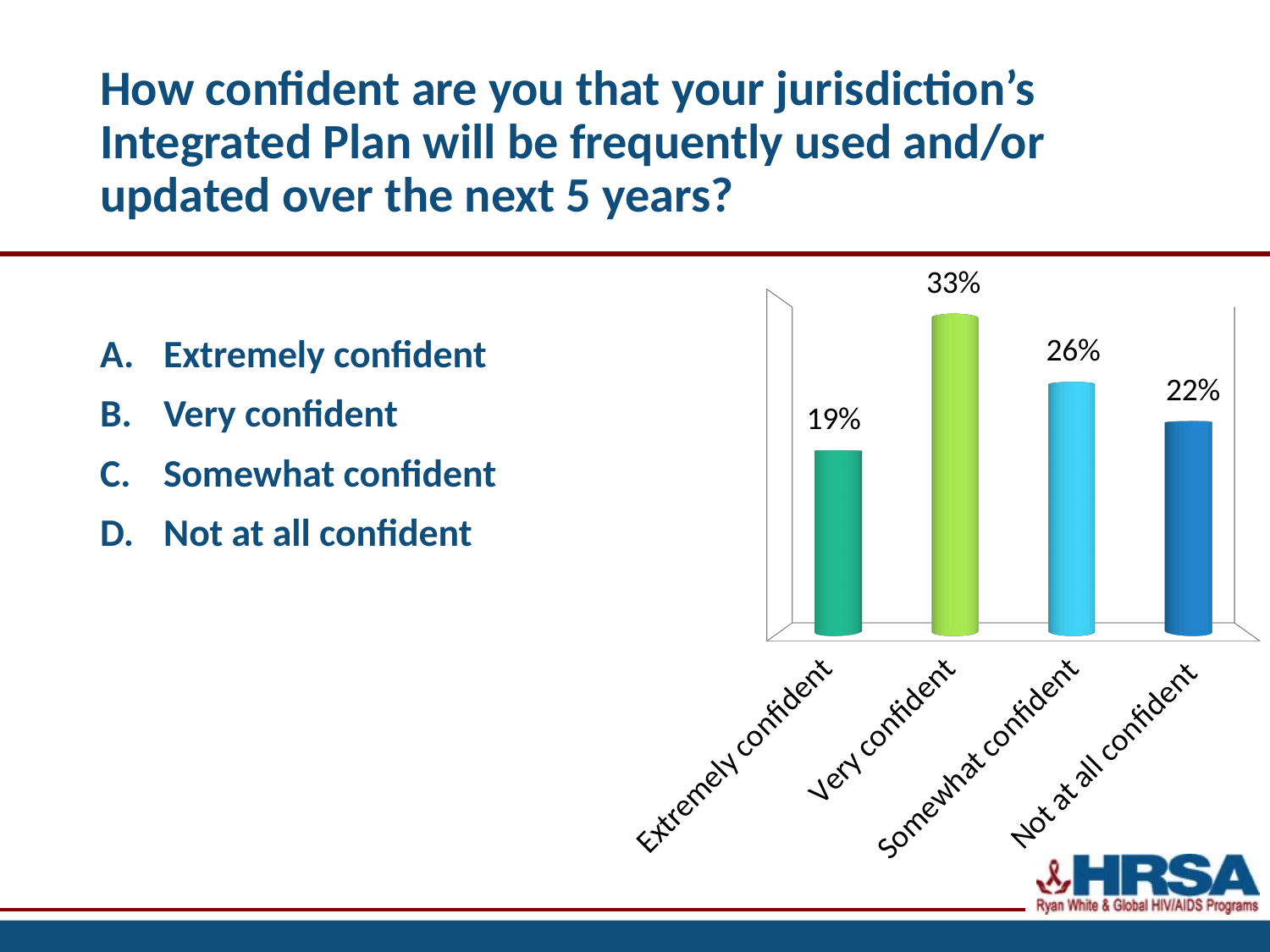

# How confident are you that your jurisdiction’s Integrated Plan will be frequently used and/or updated over the next 5 years?

[unsupported chart]

Extremely confident
Very confident
Somewhat confident
Not at all confident